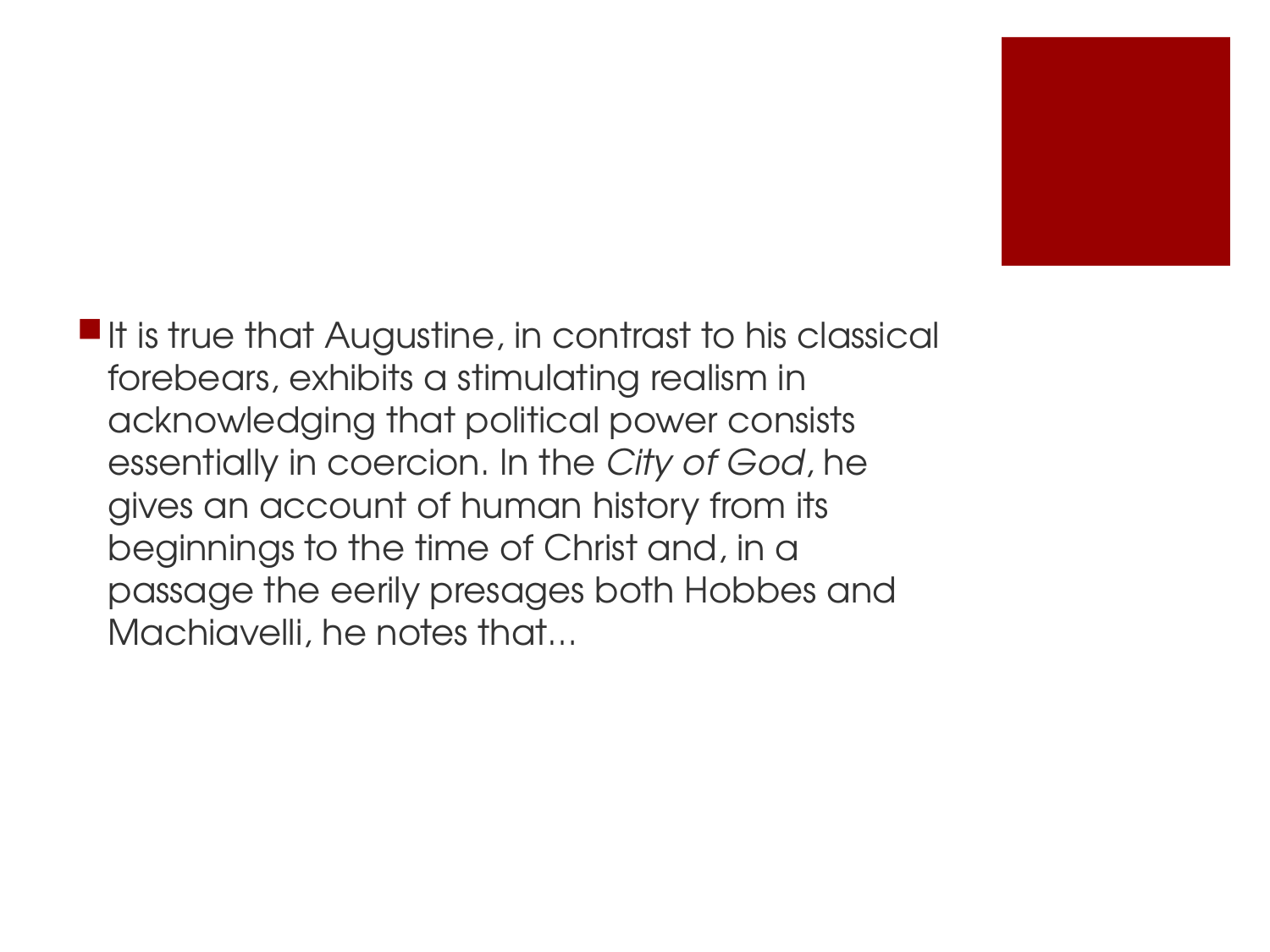

#
It is true that Augustine, in contrast to his classical forebears, exhibits a stimulating realism in acknowledging that political power consists essentially in coercion. In the City of God, he gives an account of human history from its beginnings to the time of Christ and, in a passage the eerily presages both Hobbes and Machiavelli, he notes that…